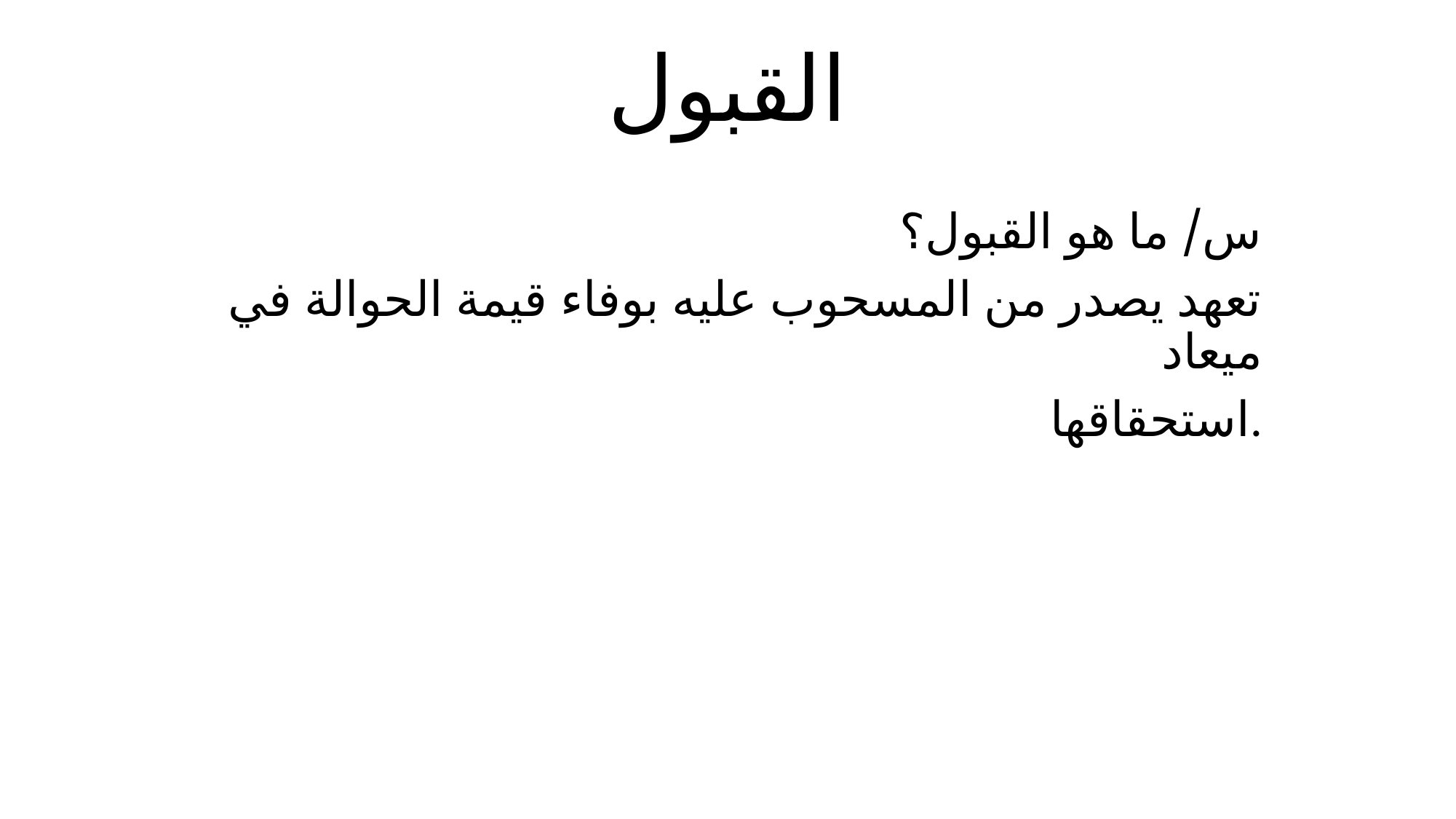

# القبول
س/ ما هو القبول؟
تعهد يصدر من المسحوب عليه بوفاء قيمة الحوالة في ميعاد
استحقاقها.